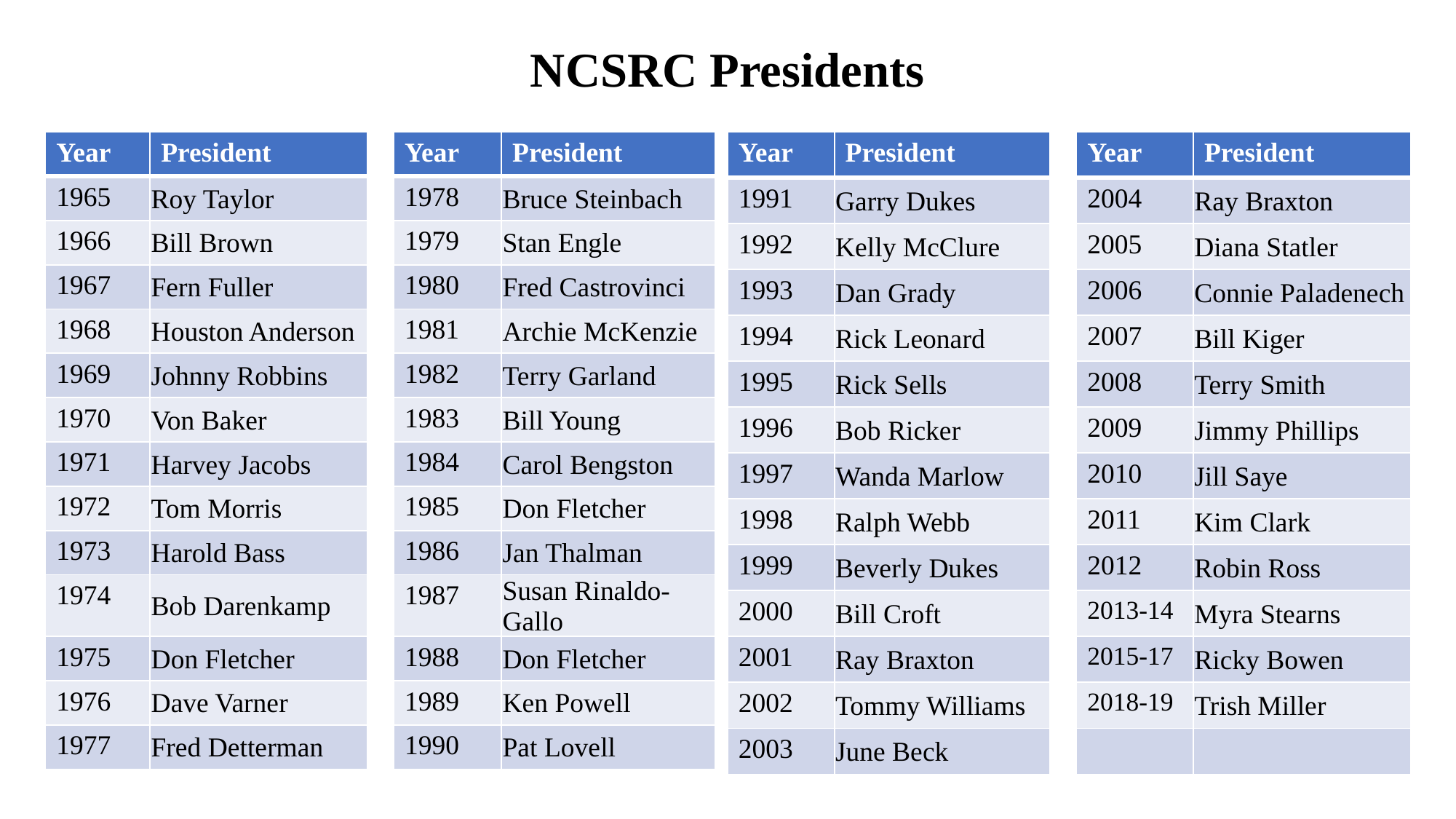

# NCSRC Presidents
| Year | President |  | Year | President |
| --- | --- | --- | --- | --- |
| 1965 | Roy Taylor |  | 1978 | Bruce Steinbach |
| 1966 | Bill Brown |  | 1979 | Stan Engle |
| 1967 | Fern Fuller |  | 1980 | Fred Castrovinci |
| 1968 | Houston Anderson |  | 1981 | Archie McKenzie |
| 1969 | Johnny Robbins |  | 1982 | Terry Garland |
| 1970 | Von Baker |  | 1983 | Bill Young |
| 1971 | Harvey Jacobs |  | 1984 | Carol Bengston |
| 1972 | Tom Morris |  | 1985 | Don Fletcher |
| 1973 | Harold Bass |  | 1986 | Jan Thalman |
| 1974 | Bob Darenkamp |  | 1987 | Susan Rinaldo-Gallo |
| 1975 | Don Fletcher |  | 1988 | Don Fletcher |
| 1976 | Dave Varner |  | 1989 | Ken Powell |
| 1977 | Fred Detterman |  | 1990 | Pat Lovell |
| Year | President |  | Year | President |
| --- | --- | --- | --- | --- |
| 1991 | Garry Dukes |  | 2004 | Ray Braxton |
| 1992 | Kelly McClure |  | 2005 | Diana Statler |
| 1993 | Dan Grady |  | 2006 | Connie Paladenech |
| 1994 | Rick Leonard |  | 2007 | Bill Kiger |
| 1995 | Rick Sells |  | 2008 | Terry Smith |
| 1996 | Bob Ricker |  | 2009 | Jimmy Phillips |
| 1997 | Wanda Marlow |  | 2010 | Jill Saye |
| 1998 | Ralph Webb |  | 2011 | Kim Clark |
| 1999 | Beverly Dukes |  | 2012 | Robin Ross |
| 2000 | Bill Croft |  | 2013-14 | Myra Stearns |
| 2001 | Ray Braxton |  | 2015-17 | Ricky Bowen |
| 2002 | Tommy Williams |  | 2018-19 | Trish Miller |
| 2003 | June Beck |  |  |  |